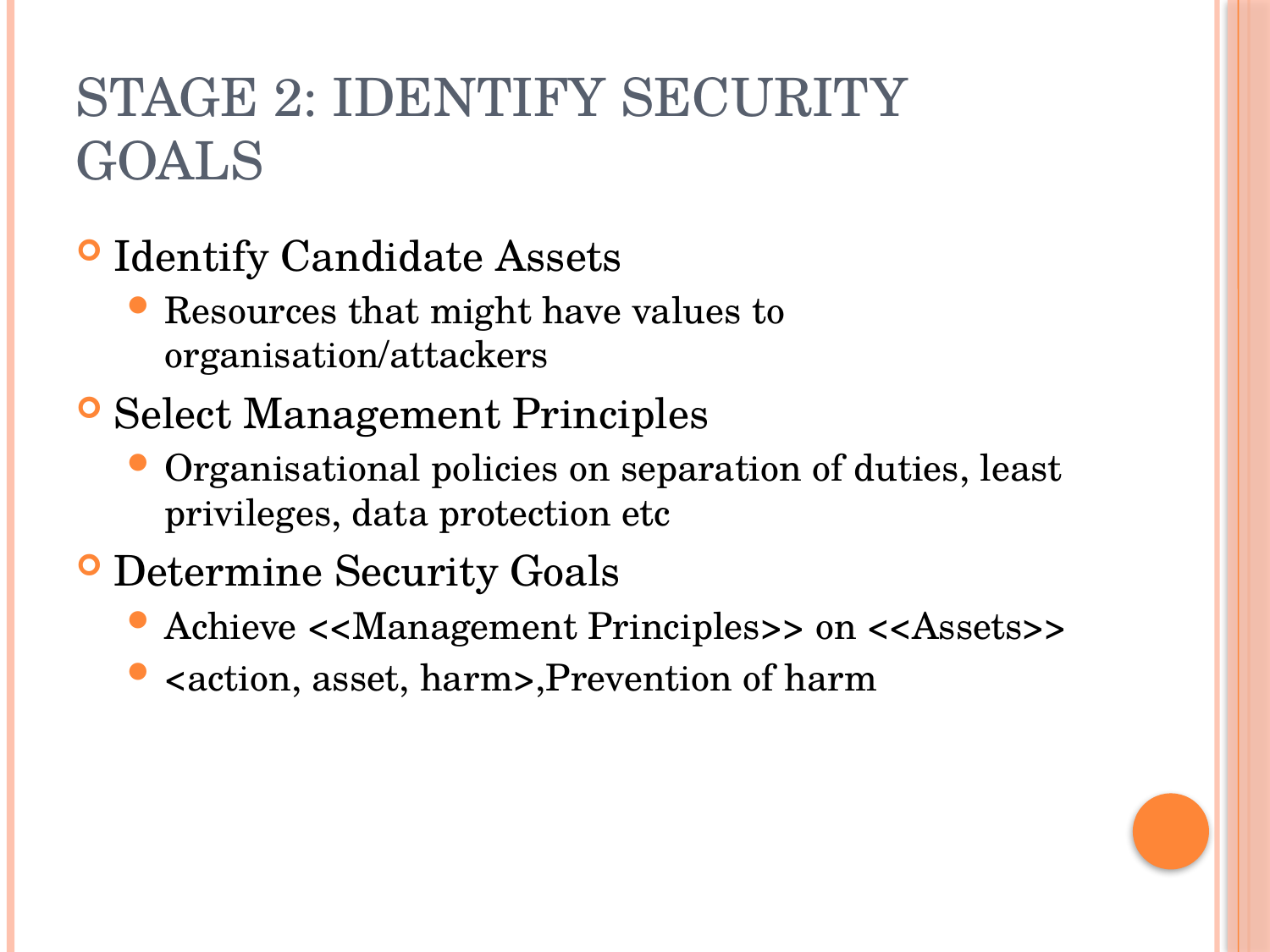

# Stage 2: Identify Security Goals
Identify Candidate Assets
Resources that might have values to organisation/attackers
Select Management Principles
Organisational policies on separation of duties, least privileges, data protection etc
Determine Security Goals
Achieve <<Management Principles>> on <<Assets>>
<action, asset, harm>,Prevention of harm